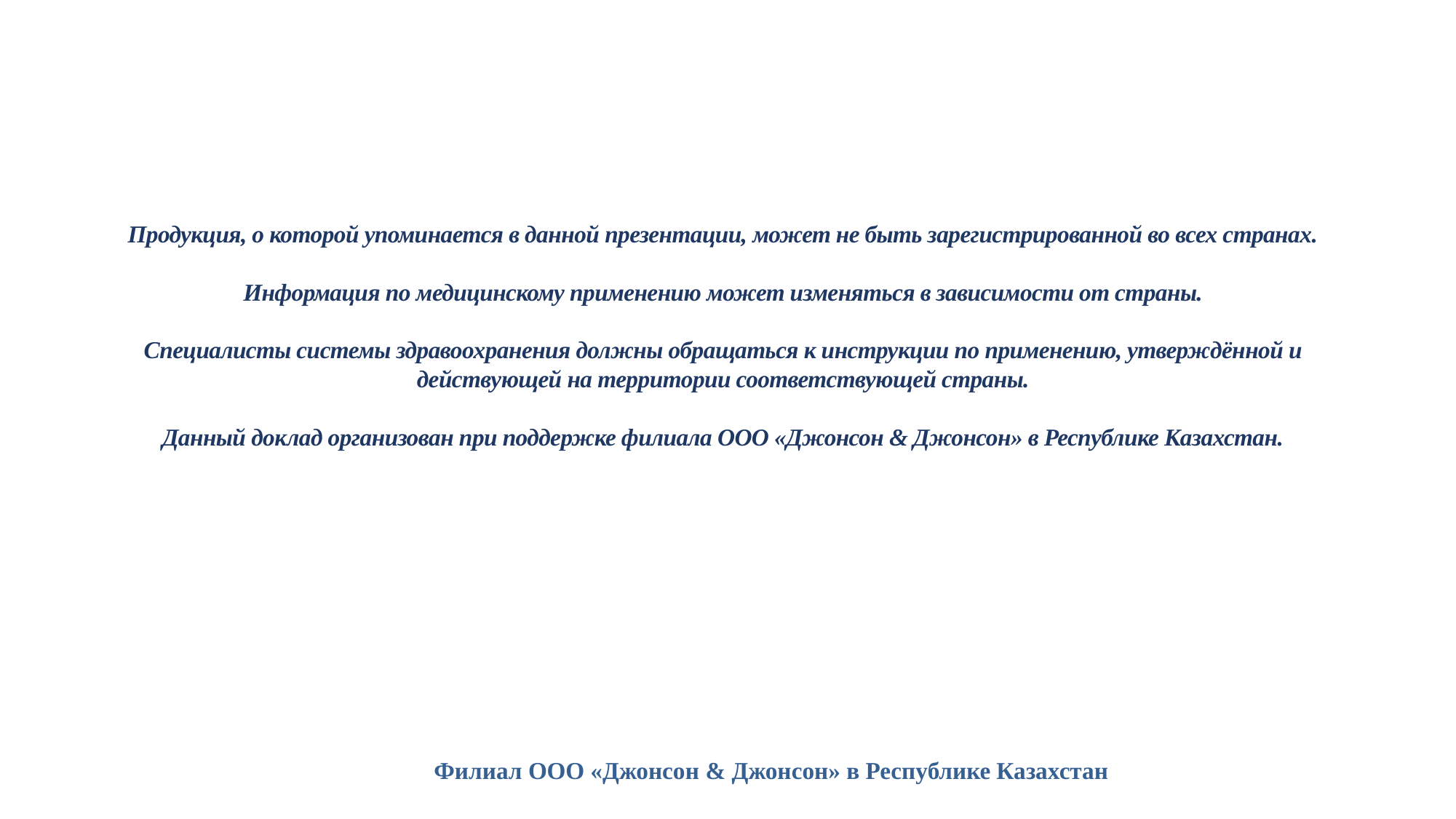

Продукция, о которой упоминается в данной презентации, может не быть зарегистрированной во всех странах.

Информация по медицинскому применению может изменяться в зависимости от страны.

Специалисты системы здравоохранения должны обращаться к инструкции по применению, утверждённой и действующей на территории соответствующей страны.

Данный доклад организован при поддержке филиала ООО «Джонсон & Джонсон» в Республике Казахстан.
Филиал ООО «Джонсон & Джонсон» в Республике Казахстан